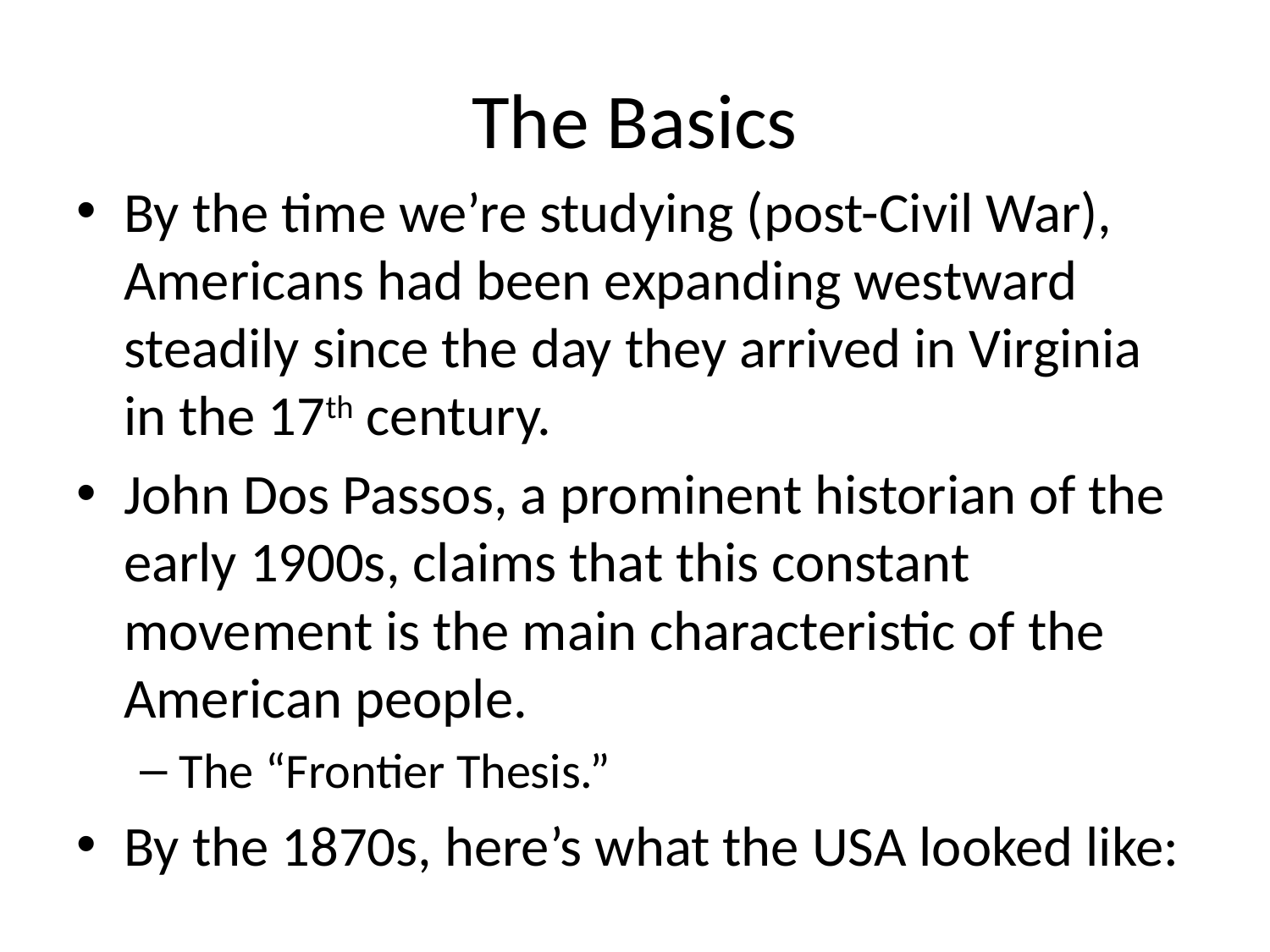

# The Basics
By the time we’re studying (post-Civil War), Americans had been expanding westward steadily since the day they arrived in Virginia in the 17th century.
John Dos Passos, a prominent historian of the early 1900s, claims that this constant movement is the main characteristic of the American people.
The “Frontier Thesis.”
By the 1870s, here’s what the USA looked like: